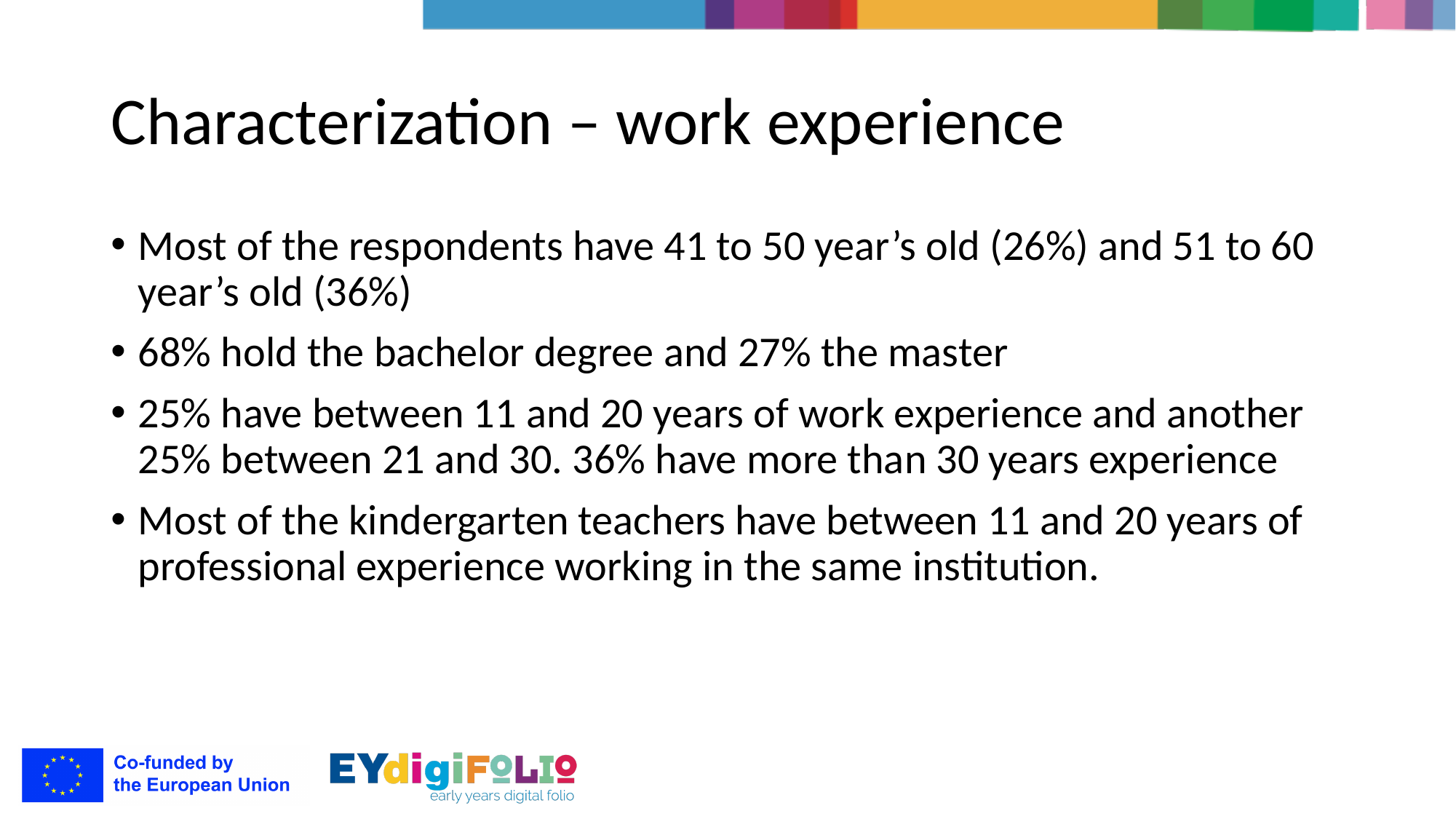

# Characterization – work experience
Most of the respondents have 41 to 50 year’s old (26%) and 51 to 60 year’s old (36%)
68% hold the bachelor degree and 27% the master
25% have between 11 and 20 years of work experience and another 25% between 21 and 30. 36% have more than 30 years experience
Most of the kindergarten teachers have between 11 and 20 years of professional experience working in the same institution.